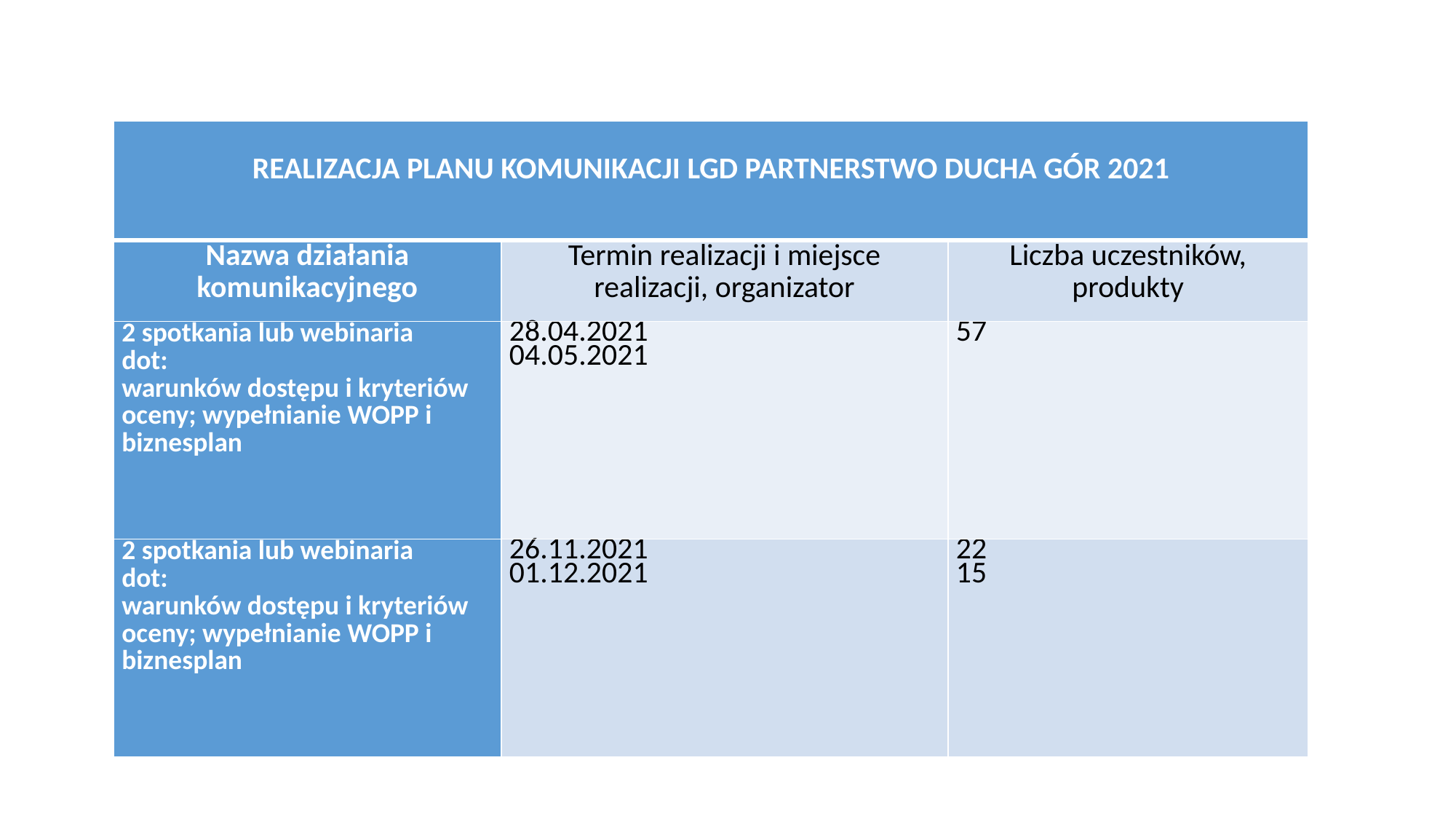

| REALIZACJA PLANU KOMUNIKACJI LGD PARTNERSTWO DUCHA GÓR 2021 |  |  |
| --- | --- | --- |
| Nazwa działania komunikacyjnego | Termin realizacji i miejsce realizacji, organizator | Liczba uczestników, produkty |
| 2 spotkania lub webinaria dot: warunków dostępu i kryteriów oceny; wypełnianie WOPP i biznesplan | 28.04.2021 04.05.2021 | 57 |
| 2 spotkania lub webinaria dot: warunków dostępu i kryteriów oceny; wypełnianie WOPP i biznesplan | 26.11.2021 01.12.2021 | 22 15 |